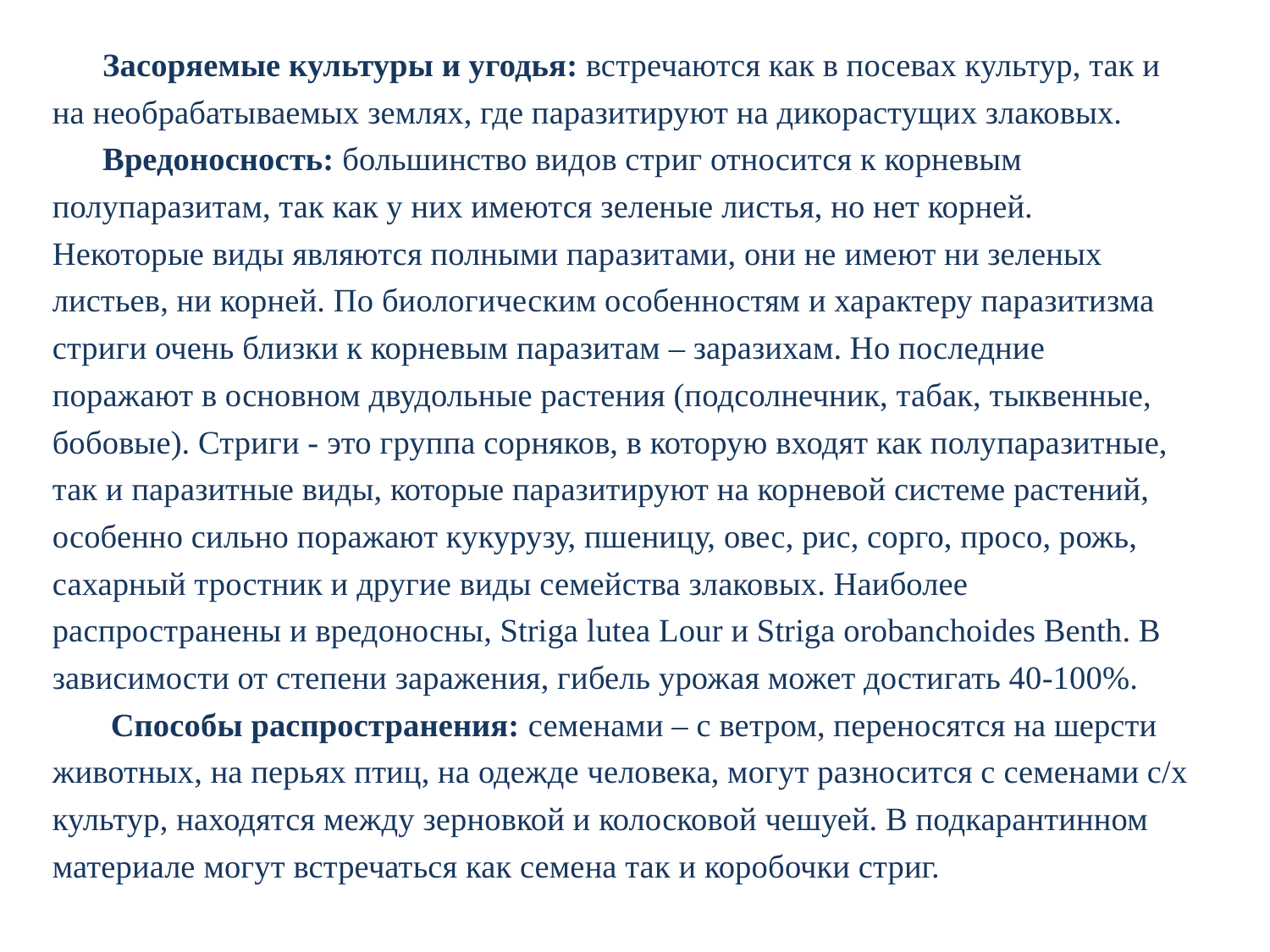

Засоряемые культуры и угодья: встречаются как в посевах культур, так и на необрабатываемых землях, где паразитируют на дикорастущих злаковых.
Вредоносность: большинство видов стриг относится к корневым полупаразитам, так как у них имеются зеленые листья, но нет корней. Некоторые виды являются полными паразитами, они не имеют ни зеленых листьев, ни корней. По биологическим особенностям и характеру паразитизма стриги очень близки к корневым паразитам – заразихам. Но последние поражают в основном двудольные растения (подсолнечник, табак, тыквенные, бобовые). Стриги - это группа сорняков, в которую входят как полупаразитные, так и паразитные виды, которые паразитируют на корневой системе растений, особенно сильно поражают кукурузу, пшеницу, овес, рис, сорго, просо, рожь, сахарный тростник и другие виды семейства злаковых. Наиболее распространены и вредоносны, Striga lutea Lour и Striga orobanchoides Benth. В зависимости от степени заражения, гибель урожая может достигать 40-100%.
 Способы распространения: семенами – с ветром, переносятся на шерсти животных, на перьях птиц, на одежде человека, могут разносится с семенами с/х культур, находятся между зерновкой и колосковой чешуей. В подкарантинном материале могут встречаться как семена так и коробочки стриг.